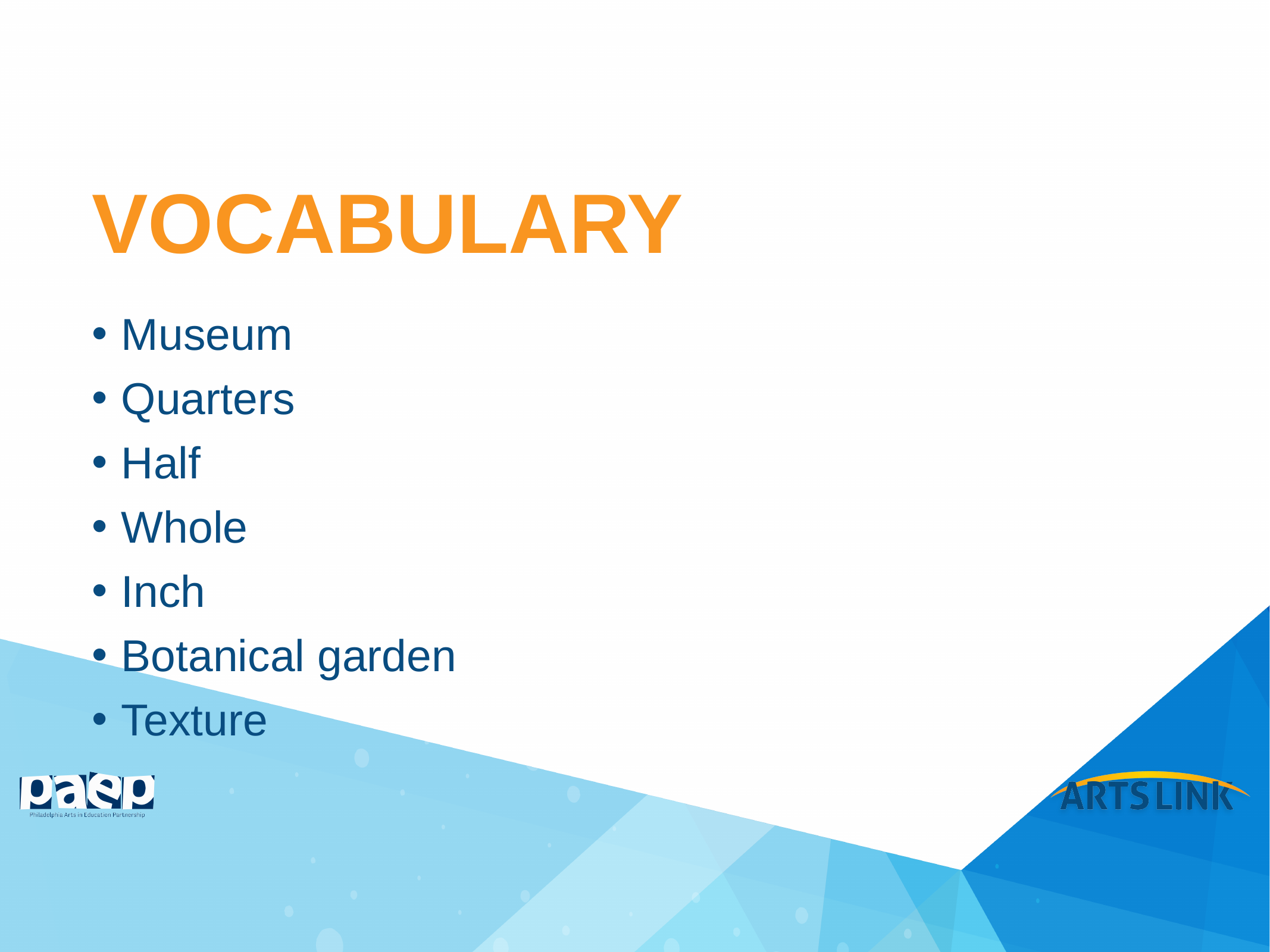

# vocabulary
Museum
Quarters
Half
Whole
Inch
Botanical garden
Texture